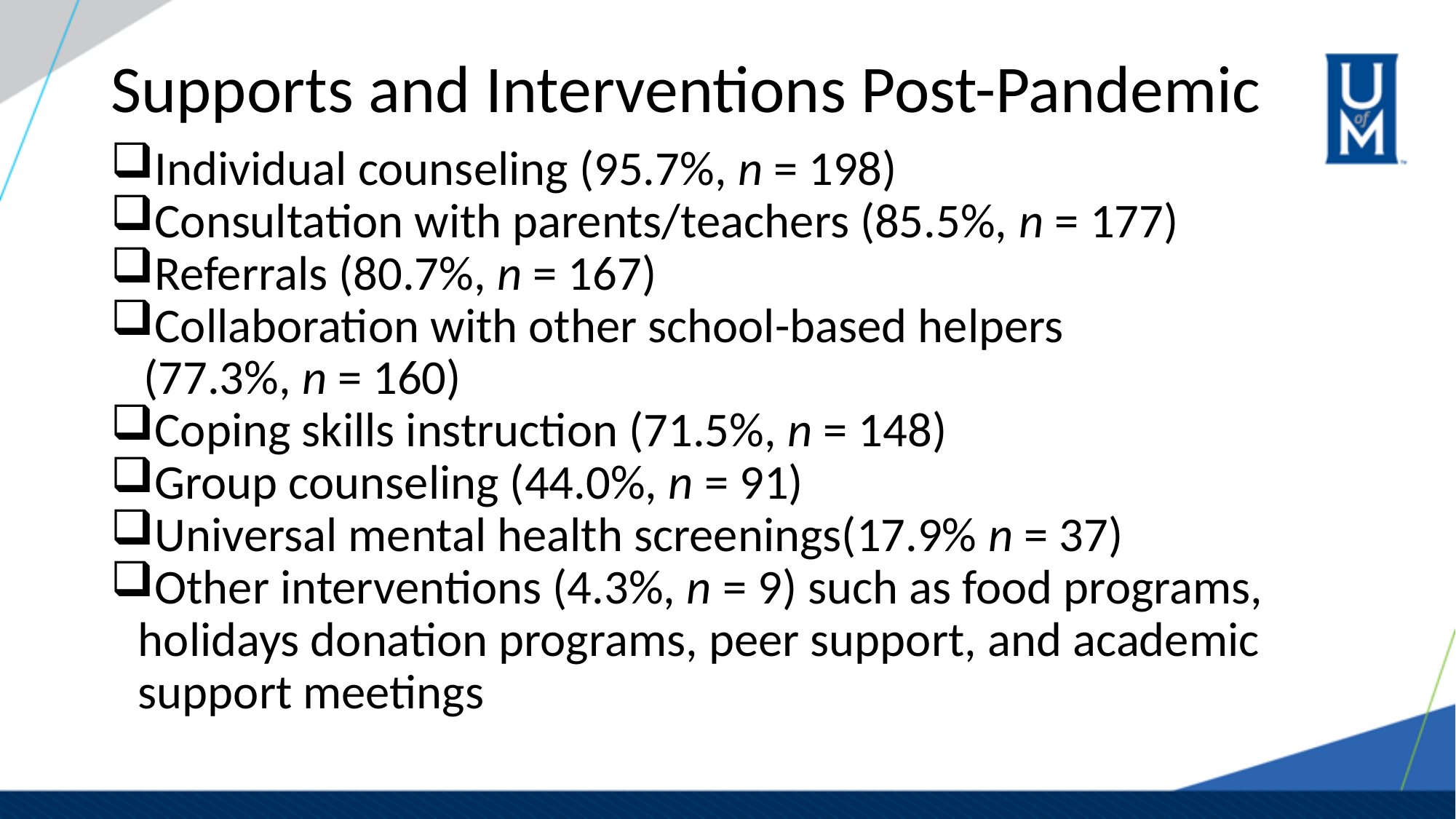

# Supports and Interventions Post-Pandemic
Individual counseling (95.7%, n = 198)
Consultation with parents/teachers (85.5%, n = 177)
Referrals (80.7%, n = 167)
Collaboration with other school-based helpers
   (77.3%, n = 160)
Coping skills instruction (71.5%, n = 148)
Group counseling (44.0%, n = 91)
Universal mental health screenings(17.9% n = 37)
Other interventions (4.3%, n = 9) such as food programs, holidays donation programs, peer support, and academic support meetings